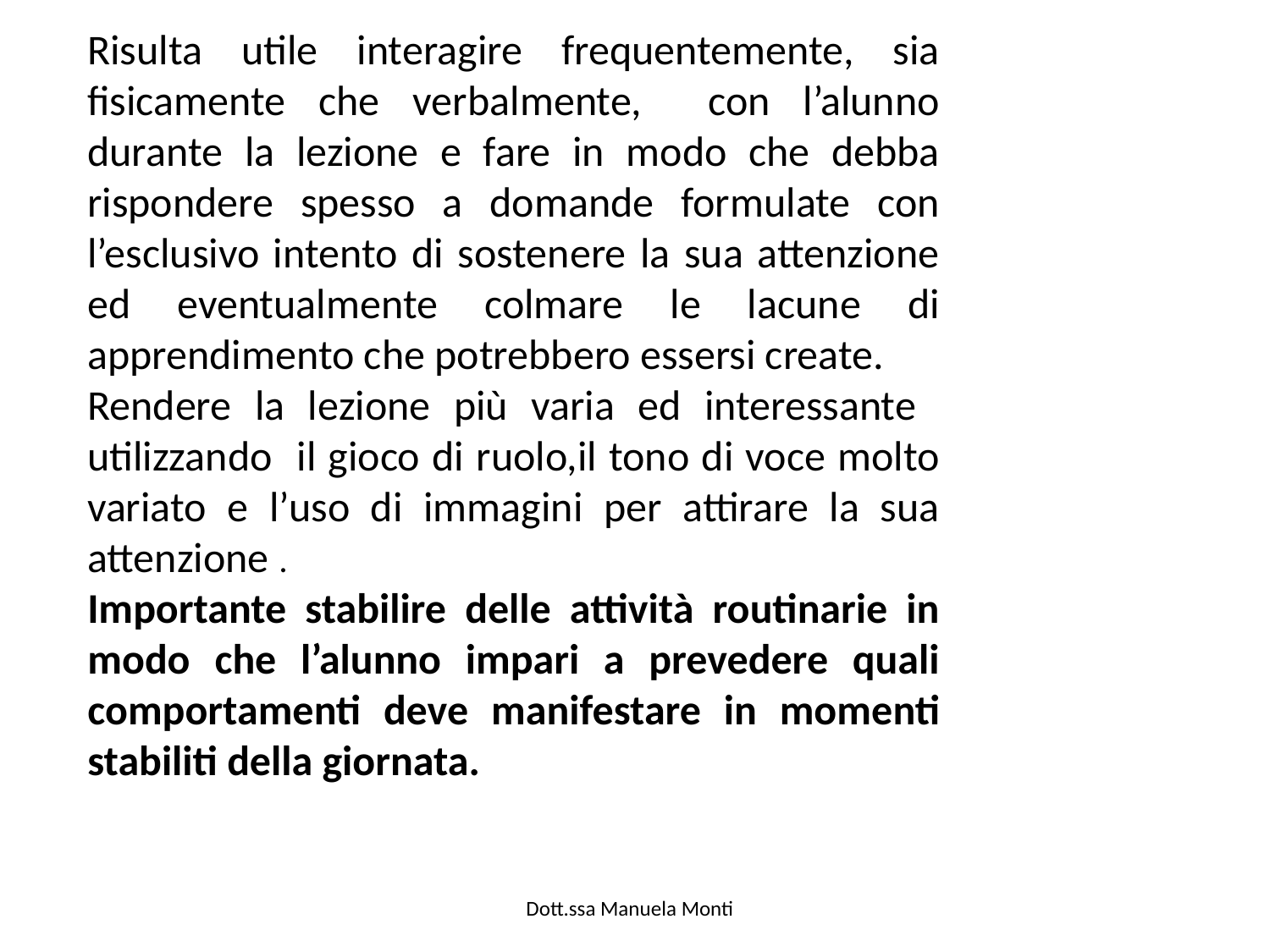

Risulta utile interagire frequentemente, sia fisicamente che verbalmente,  con l’alunno durante la lezione e fare in modo che debba rispondere spesso a domande formulate con l’esclusivo intento di sostenere la sua attenzione ed eventualmente colmare le lacune di apprendimento che potrebbero essersi create.
Rendere la lezione più varia ed interessante  utilizzando  il gioco di ruolo,il tono di voce molto variato e l’uso di immagini per attirare la sua attenzione .
Importante stabilire delle attività routinarie in modo che l’alunno impari a prevedere quali comportamenti deve manifestare in momenti stabiliti della giornata.
Dott.ssa Manuela Monti